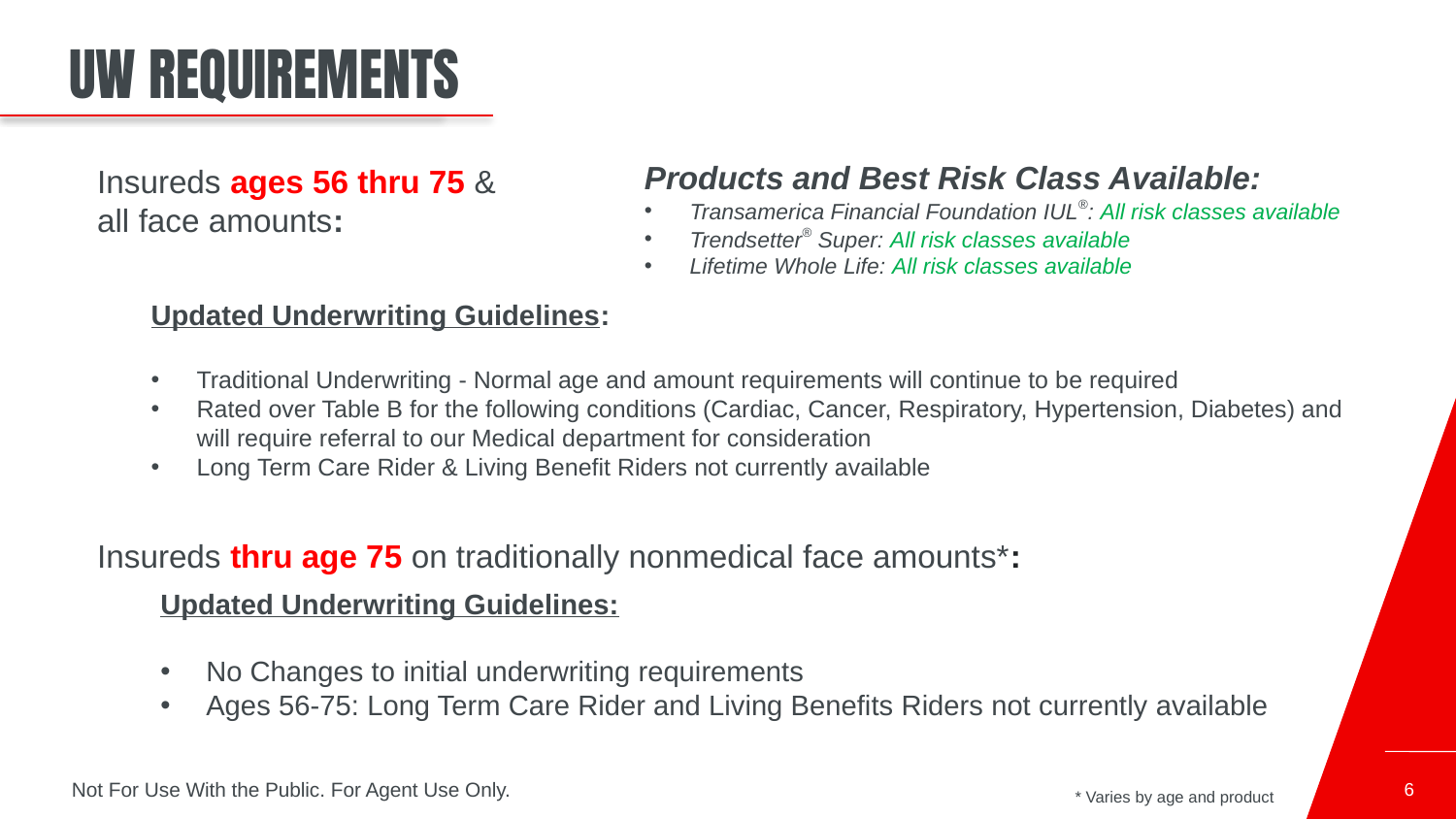

# UW requirements
Products and Best Risk Class Available:
Transamerica Financial Foundation IUL®: All risk classes available
Trendsetter® Super: All risk classes available
Lifetime Whole Life: All risk classes available

Insureds ages 56 thru 75 & all face amounts:
Updated Underwriting Guidelines:

Traditional Underwriting - Normal age and amount requirements will continue to be required
Rated over Table B for the following conditions (Cardiac, Cancer, Respiratory, Hypertension, Diabetes) and will require referral to our Medical department for consideration
Long Term Care Rider & Living Benefit Riders not currently available

Insureds thru age 75 on traditionally nonmedical face amounts*:
Updated Underwriting Guidelines:
No Changes to initial underwriting requirements
Ages 56-75: Long Term Care Rider and Living Benefits Riders not currently available

Not For Use With the Public. For Agent Use Only.
6
Add Proper Disclosure Here.
* Varies by age and product